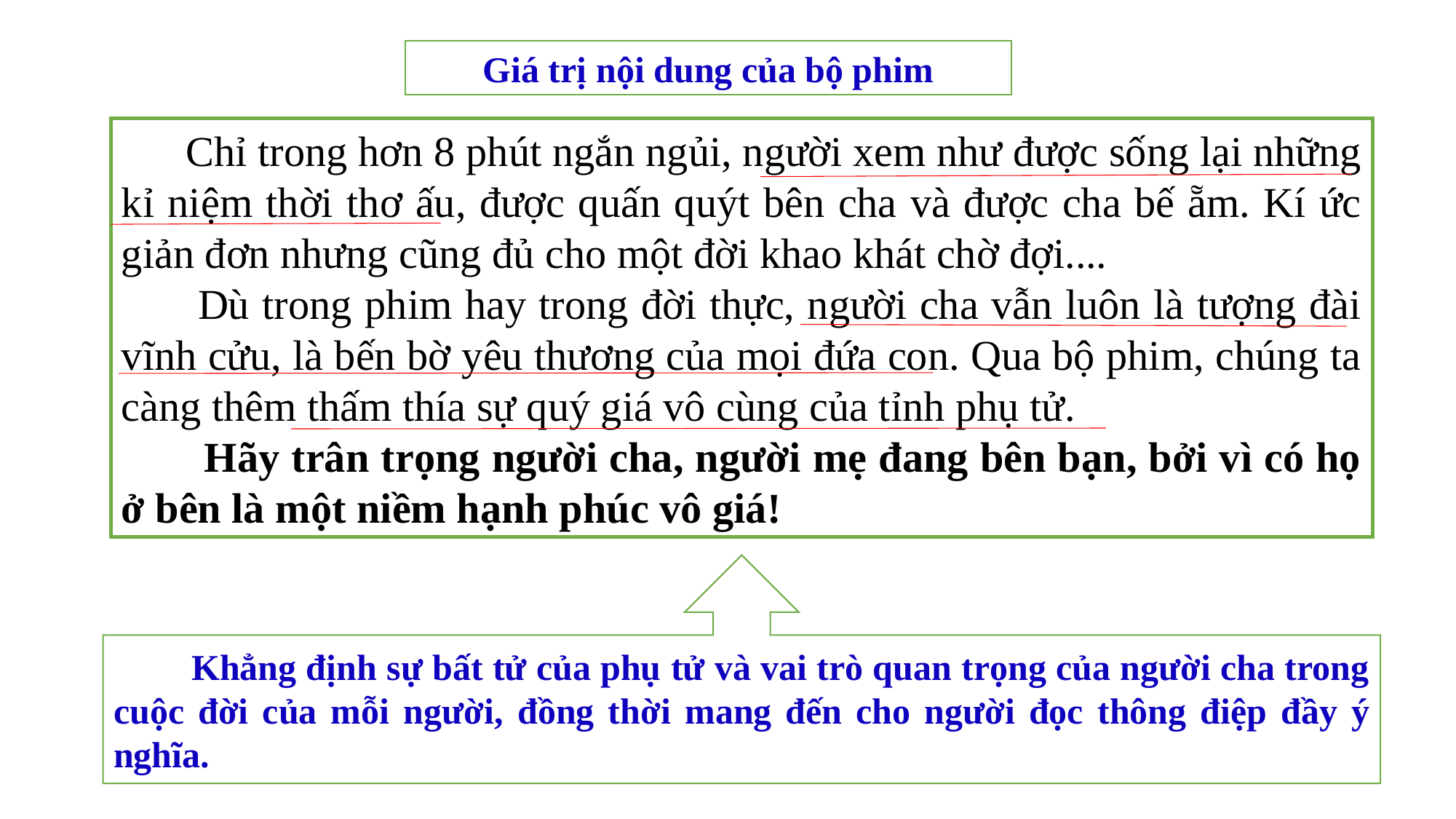

Giá trị nội dung của bộ phim
      Chỉ trong hơn 8 phút ngắn ngủi, người xem như được sống lại những kỉ niệm thời thơ ấu, được quấn quýt bên cha và được cha bế ẵm. Kí ức giản đơn nhưng cũng đủ cho một đời khao khát chờ đợi....
      Dù trong phim hay trong đời thực, người cha vẫn luôn là tượng đài vĩnh cửu, là bến bờ yêu thương của mọi đứa con. Qua bộ phim, chúng ta càng thêm thấm thía sự quý giá vô cùng của tỉnh phụ tử.
       Hãy trân trọng người cha, người mẹ đang bên bạn, bởi vì có họ ở bên là một niềm hạnh phúc vô giá!
        Khẳng định sự bất tử của phụ tử và vai trò quan trọng của người cha trong cuộc đời của mỗi người, đồng thời mang đến cho người đọc thông điệp đầy ý nghĩa.